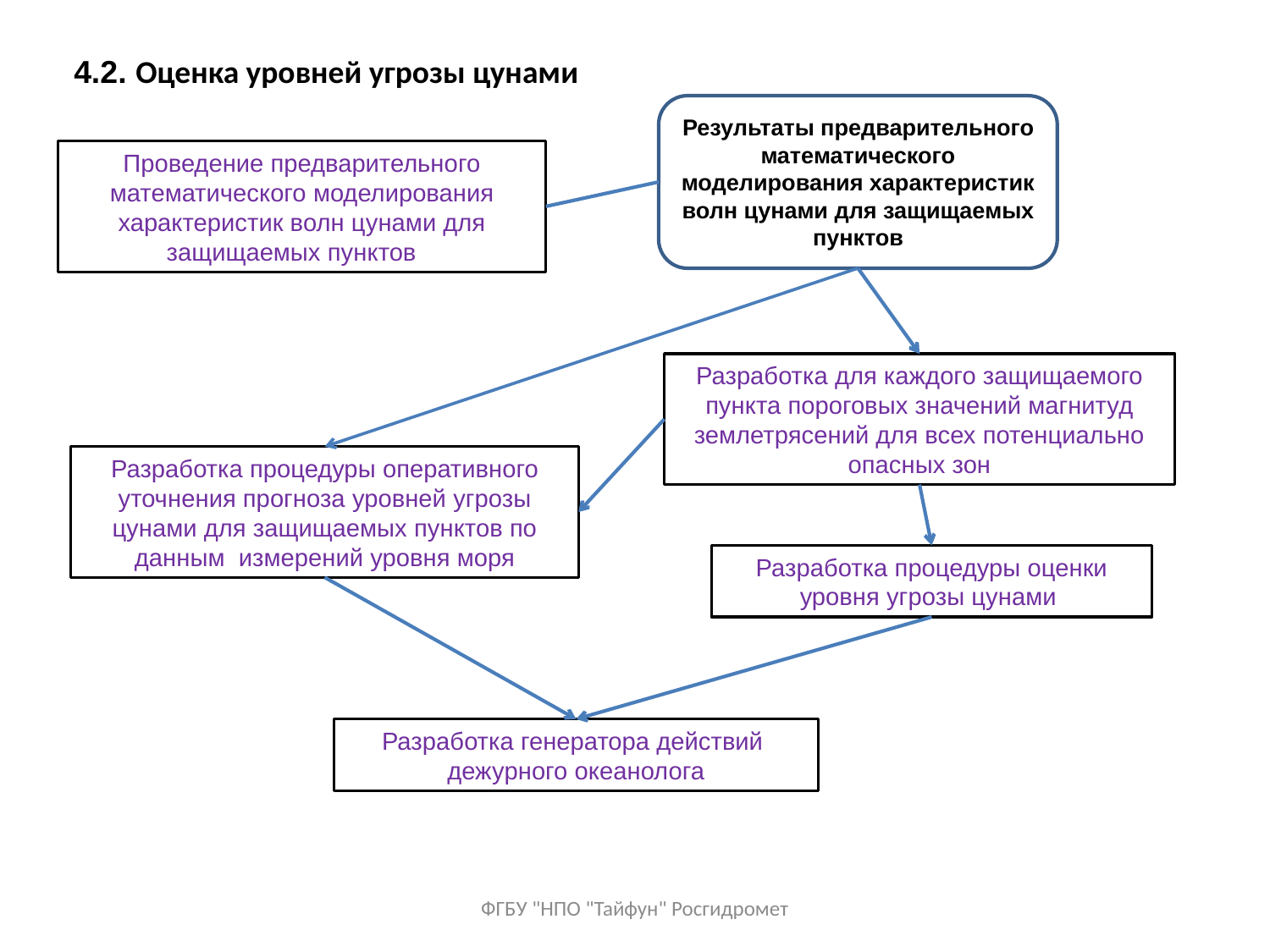

4.2. Оценка уровней угрозы цунами
Результаты предварительного математического моделирования характеристик волн цунами для защищаемых пунктов
Проведение предварительного математического моделирования характеристик волн цунами для защищаемых пунктов
Разработка для каждого защищаемого пункта пороговых значений магнитуд землетрясений для всех потенциально опасных зон
Разработка процедуры оперативного уточнения прогноза уровней угрозы цунами для защищаемых пунктов по данным  измерений уровня моря
Разработка процедуры оценки уровня угрозы цунами
Разработка генератора действий
дежурного океанолога
ФГБУ "НПО "Тайфун" Росгидромет